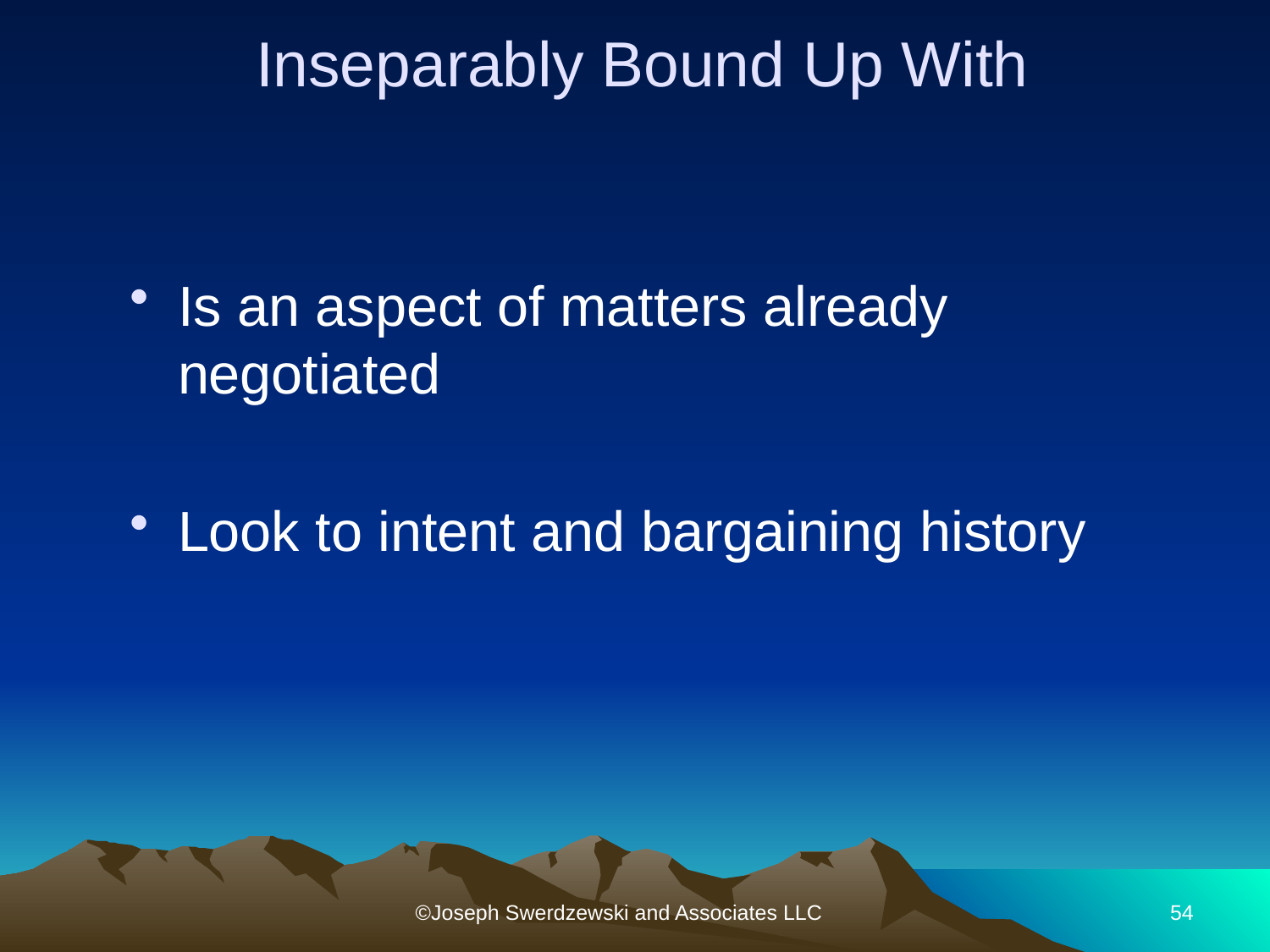

# Inseparably Bound Up With
Is an aspect of matters already negotiated

Look to intent and bargaining history
©Joseph Swerdzewski and Associates LLC
54